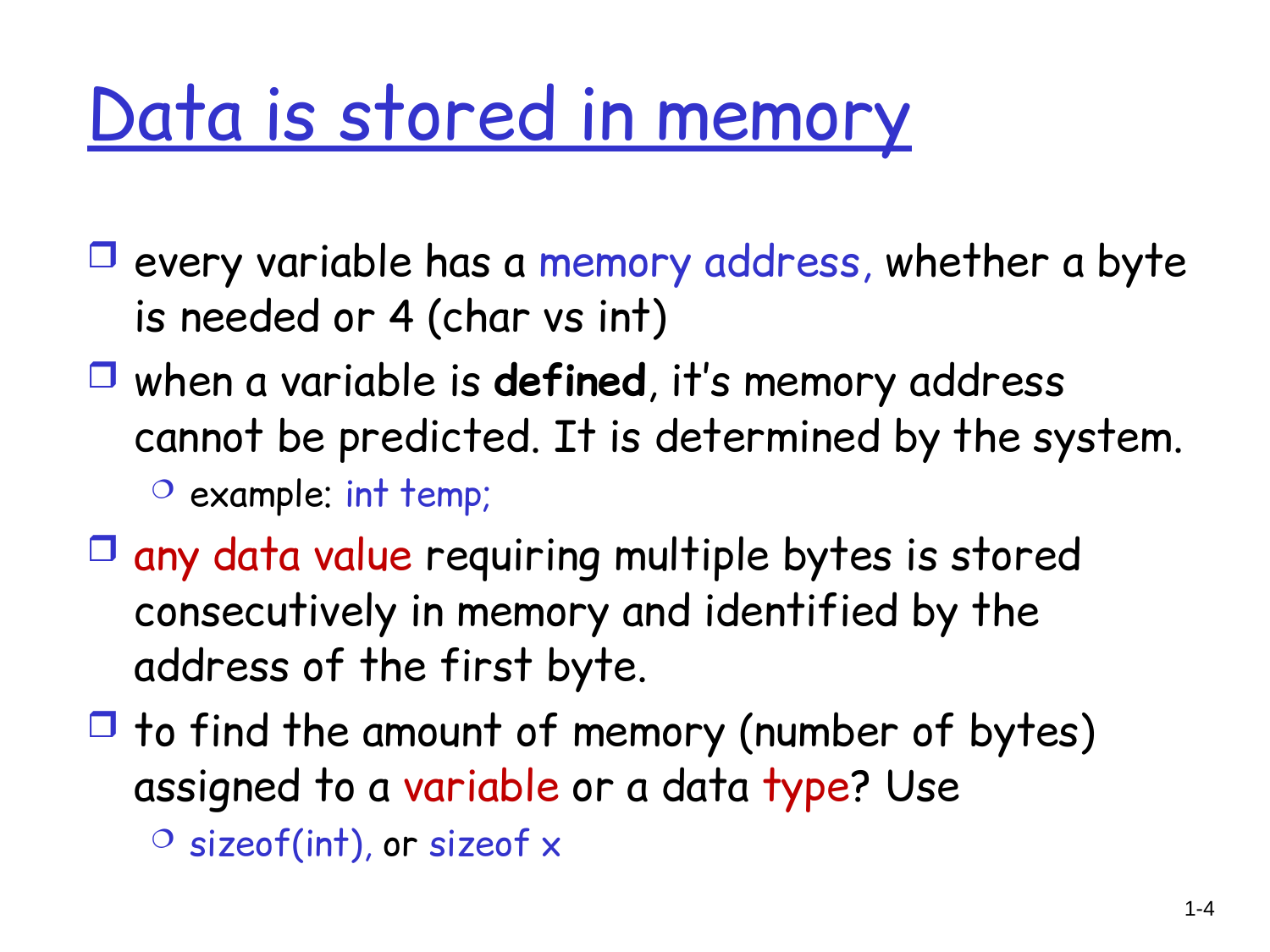

# Data is stored in memory
every variable has a memory address, whether a byte is needed or 4 (char vs int)
when a variable is defined, it’s memory address cannot be predicted. It is determined by the system.
example: int temp;
any data value requiring multiple bytes is stored consecutively in memory and identified by the address of the first byte.
to find the amount of memory (number of bytes) assigned to a variable or a data type? Use
sizeof(int), or sizeof x
1-4